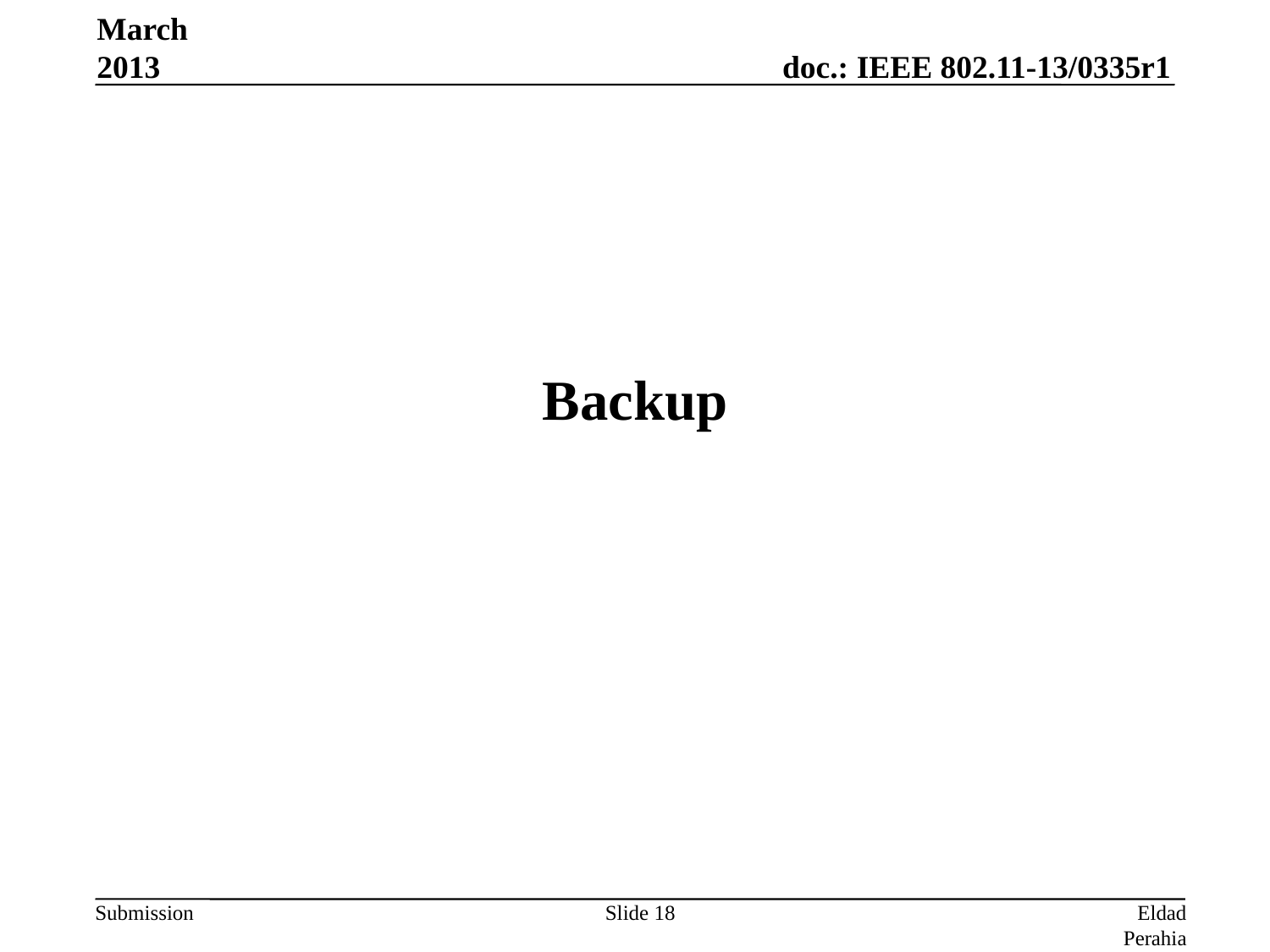

March 2013
# Backup

Slide 18
Eldad Perahia, Intel Corporation